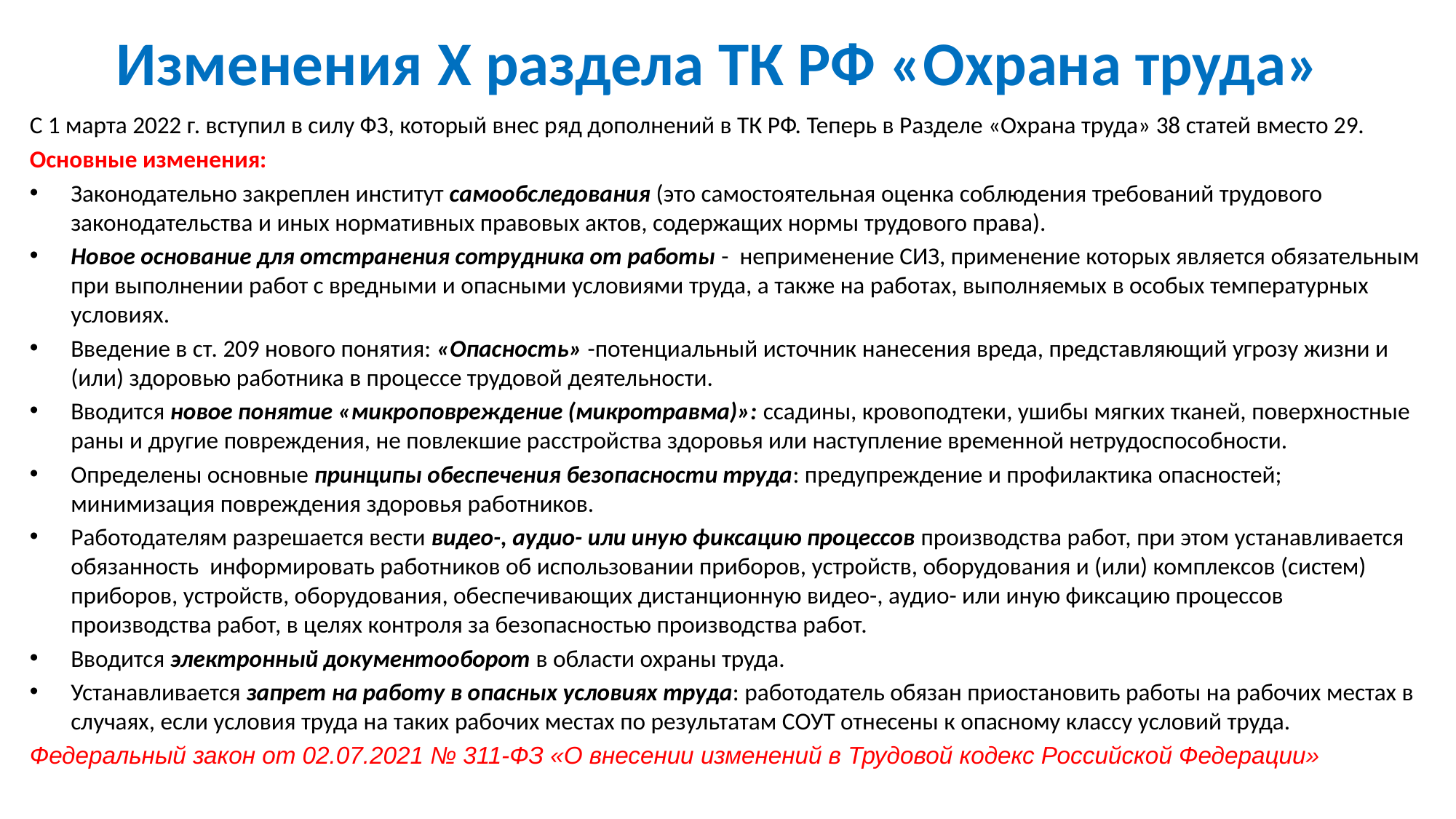

# Изменения X раздела ТК РФ «Охрана труда»
С 1 марта 2022 г. вступил в силу ФЗ, который внес ряд дополнений в ТК РФ. Теперь в Разделе «Охрана труда» 38 статей вместо 29.
Основные изменения:
Законодательно закреплен институт самообследования (это самостоятельная оценка соблюдения требований трудового законодательства и иных нормативных правовых актов, содержащих нормы трудового права).
Новое основание для отстранения сотрудника от работы -  неприменение СИЗ, применение которых является обязательным при выполнении работ с вредными и опасными условиями труда, а также на работах, выполняемых в особых температурных условиях.
Введение в ст. 209 нового понятия: «Опасность» -потенциальный источник нанесения вреда, представляющий угрозу жизни и (или) здоровью работника в процессе трудовой деятельности.
Вводится новое понятие «микроповреждение (микротравма)»: ссадины, кровоподтеки, ушибы мягких тканей, поверхностные раны и другие повреждения, не повлекшие расстройства здоровья или наступление временной нетрудоспособности.
Определены основные принципы обеспечения безопасности труда: предупреждение и профилактика опасностей; минимизация повреждения здоровья работников.
Работодателям разрешается вести видео-, аудио- или иную фиксацию процессов производства работ, при этом устанавливается обязанность  информировать работников об использовании приборов, устройств, оборудования и (или) комплексов (систем) приборов, устройств, оборудования, обеспечивающих дистанционную видео-, аудио- или иную фиксацию процессов производства работ, в целях контроля за безопасностью производства работ.
Вводится электронный документооборот в области охраны труда.
Устанавливается запрет на работу в опасных условиях труда: работодатель обязан приостановить работы на рабочих местах в случаях, если условия труда на таких рабочих местах по результатам СОУТ отнесены к опасному классу условий труда.
Федеральный закон от 02.07.2021 № 311-ФЗ «О внесении изменений в Трудовой кодекс Российской Федерации»